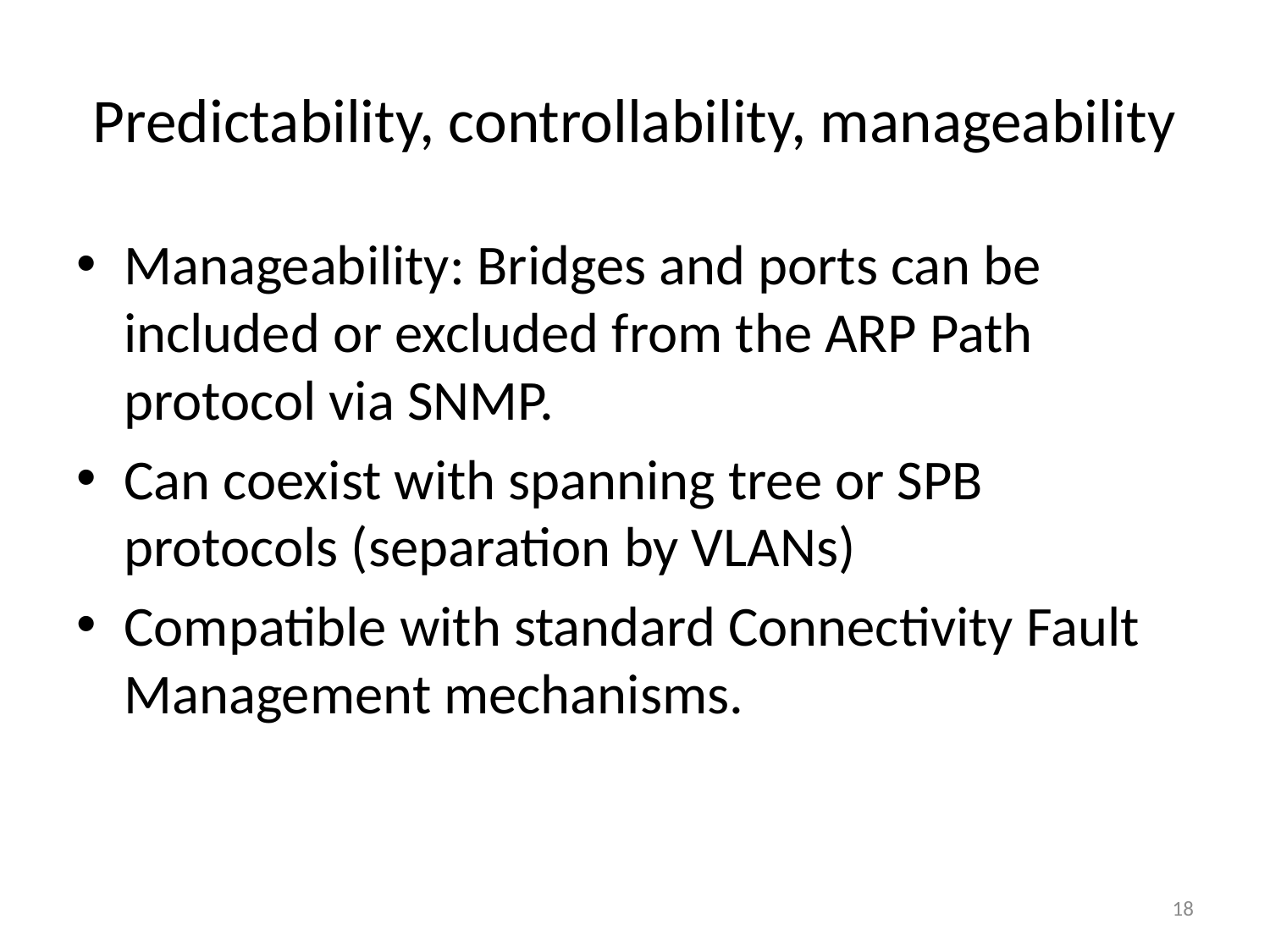

# Predictability, controllability, manageability
Manageability: Bridges and ports can be included or excluded from the ARP Path protocol via SNMP.
Can coexist with spanning tree or SPB protocols (separation by VLANs)
Compatible with standard Connectivity Fault Management mechanisms.

18